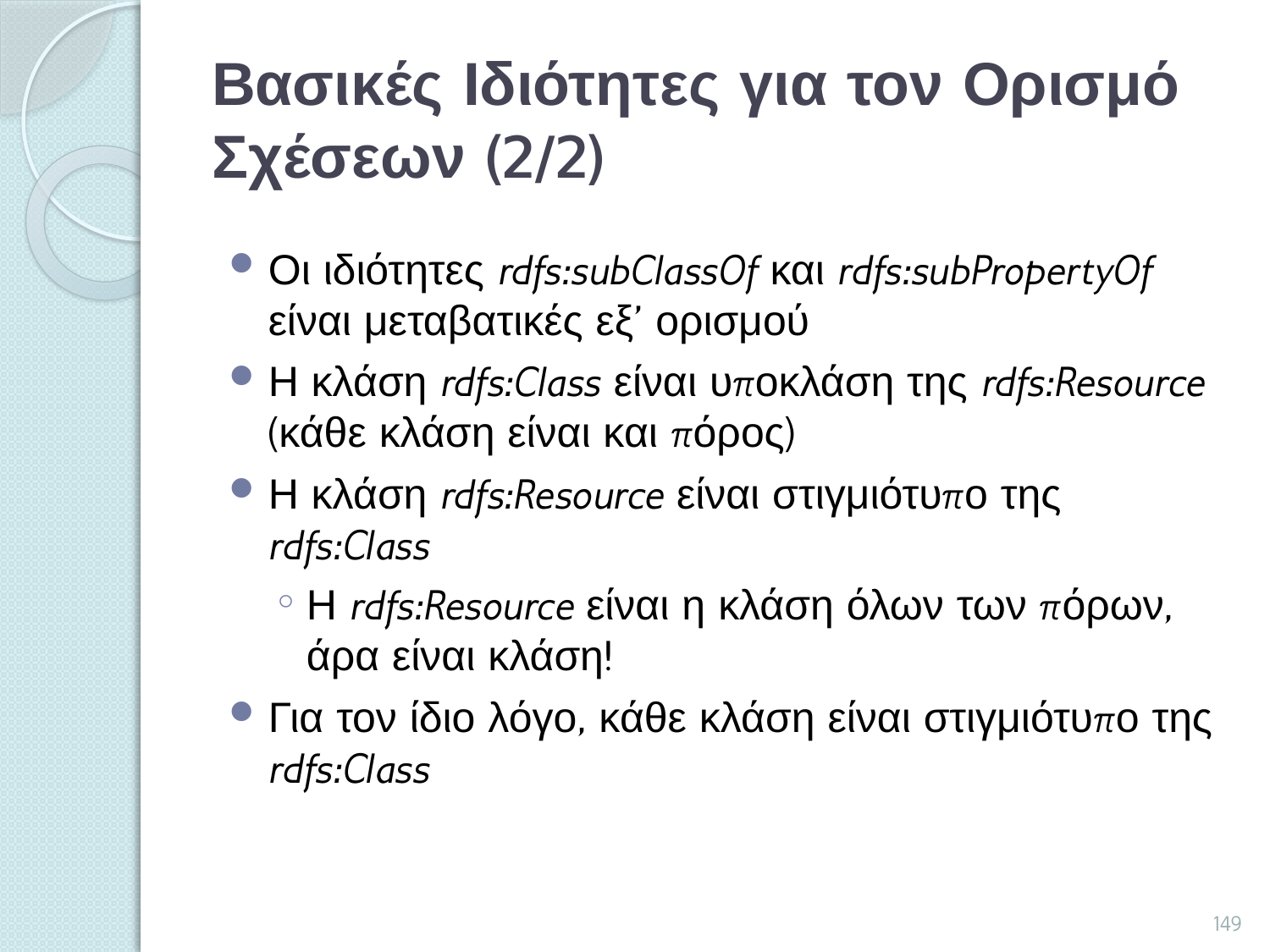

# Βασικές Ιδιότητες για τον Ορισμό Σχέσεων (2/2)
Οι ιδιότητες rdfs:subClassOf και rdfs:subPropertyOf είναι μεταβατικές εξ’ ορισμού
Η κλάση rdfs:Class είναι υποκλάση της rdfs:Resource (κάθε κλάση είναι και πόρος)
Η κλάση rdfs:Resource είναι στιγμιότυπο της rdfs:Class
Η rdfs:Resource είναι η κλάση όλων των πόρων, άρα είναι κλάση!
Για τον ίδιο λόγο, κάθε κλάση είναι στιγμιότυπο της rdfs:Class
149